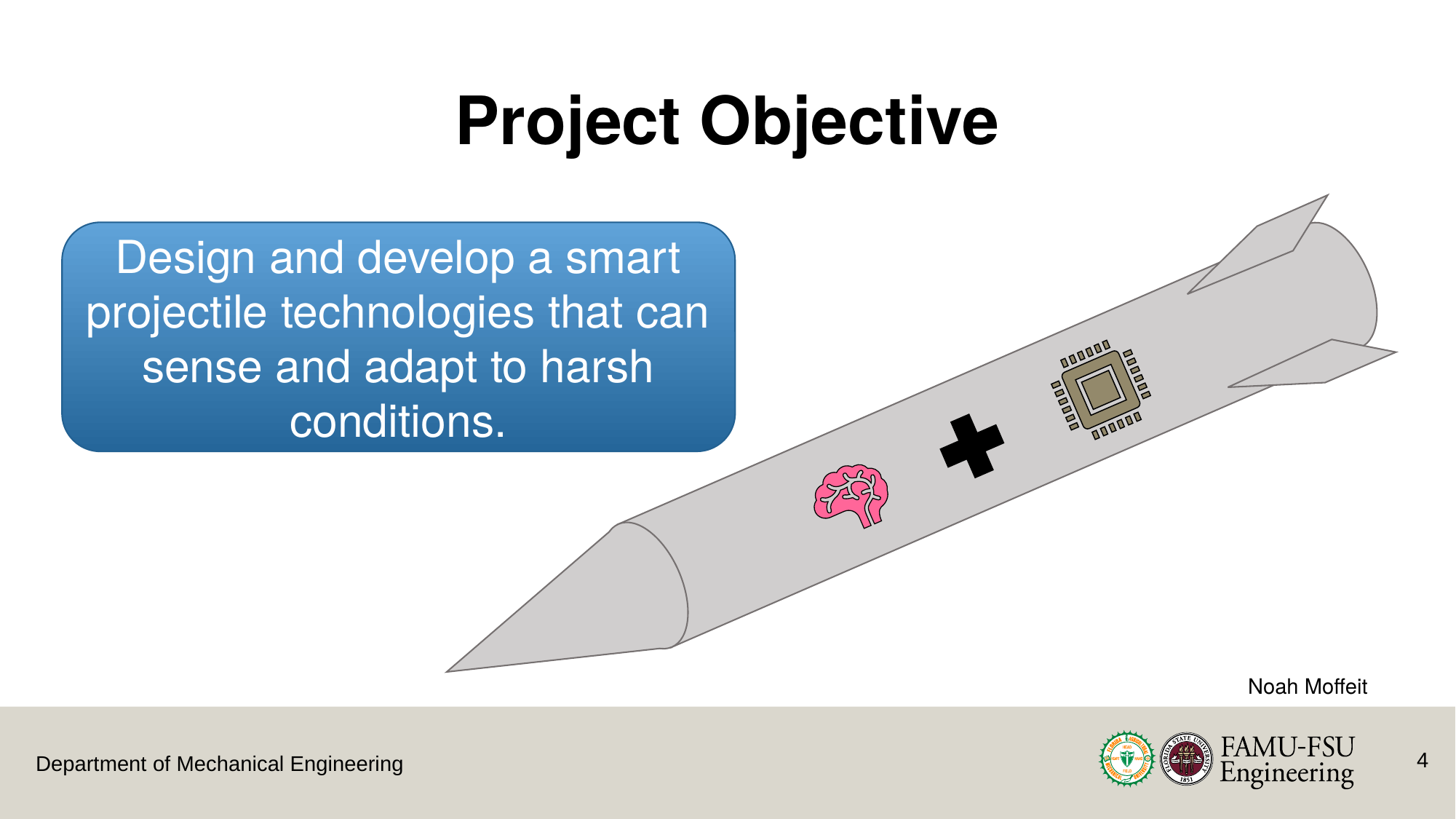

# Project Objective
Design and develop a smart projectile technologies that can sense and adapt to harsh conditions.

Noah Moffeit
4